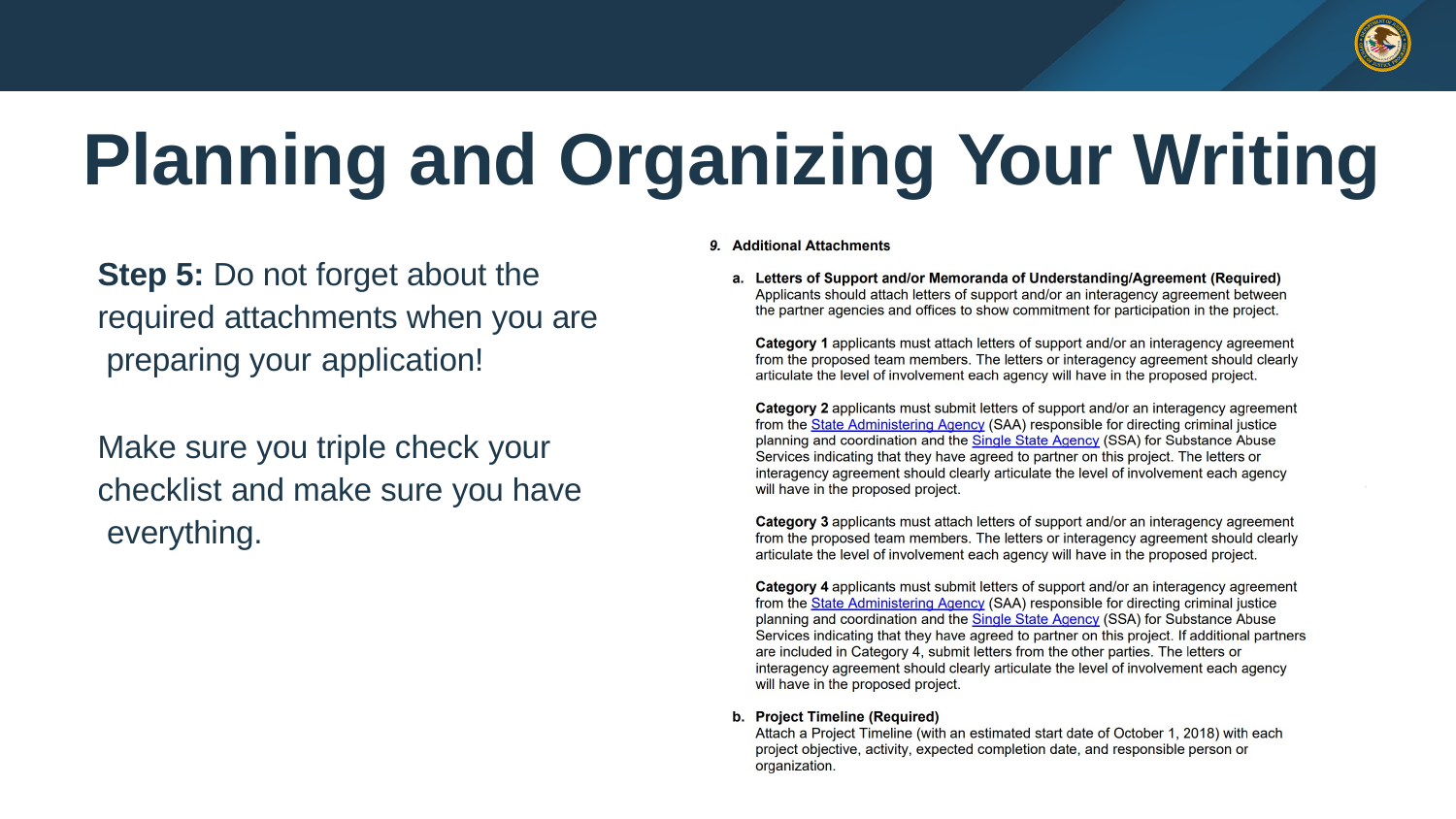

# Planning and Organizing Your Writing

Step 5: Do not forget about the  required attachments when you are  preparing your application!

Make sure you triple check your  checklist and make sure you have  everything.